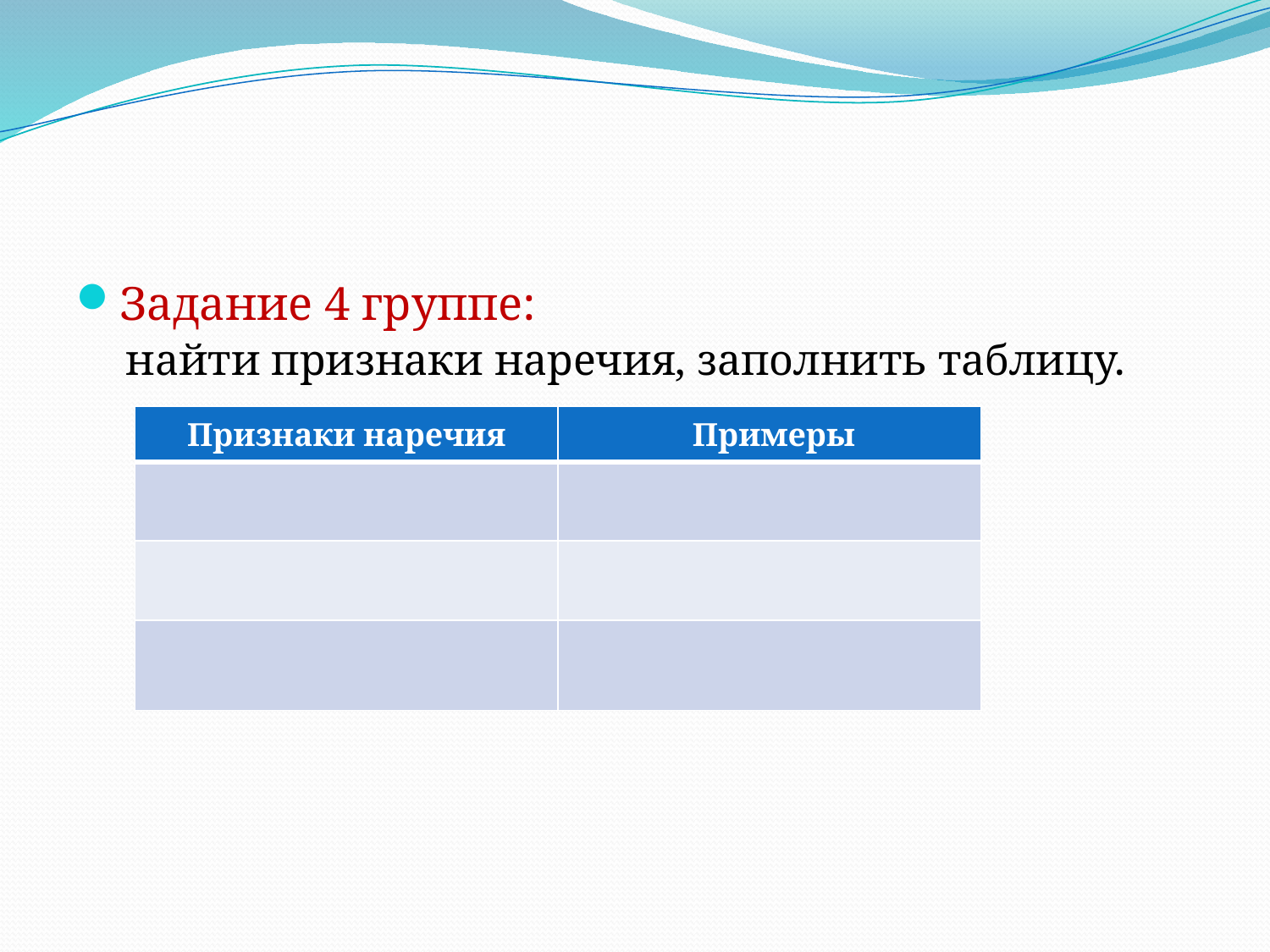

#
Задание 4 группе:                                                         найти признаки наречия, заполнить таблицу.

| Признаки наречия | Примеры |
| --- | --- |
|  |  |
|  |  |
|  |  |